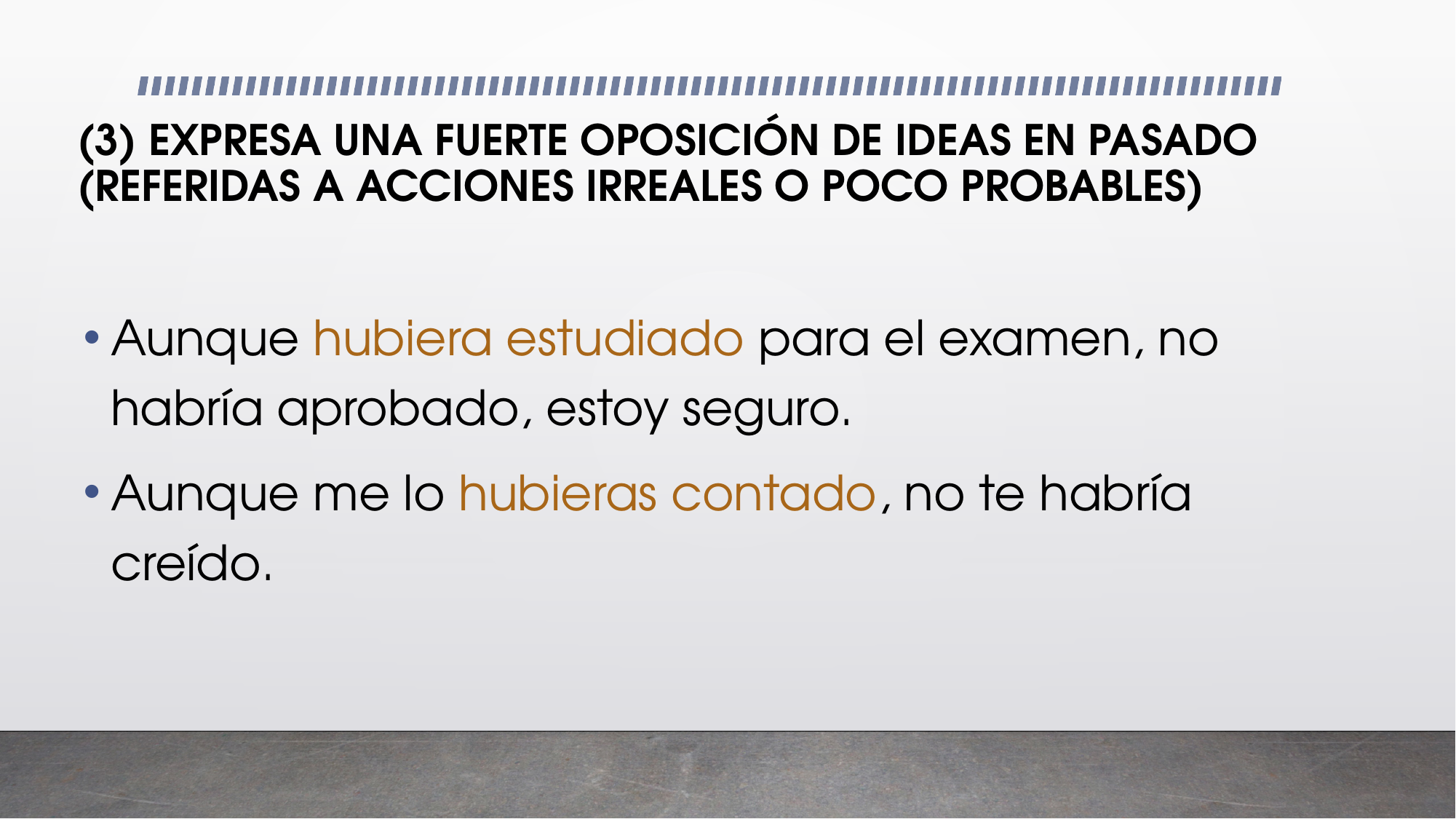

# (3) EXPRESA UNA FUERTE OPOSICIÓN DE IDEAS EN PASADO (REFERIDAS A ACCIONES IRREALES O POCO PROBABLES)
Aunque hubiera estudiado para el examen, no habría aprobado, estoy seguro.
Aunque me lo hubieras contado, no te habría creído.